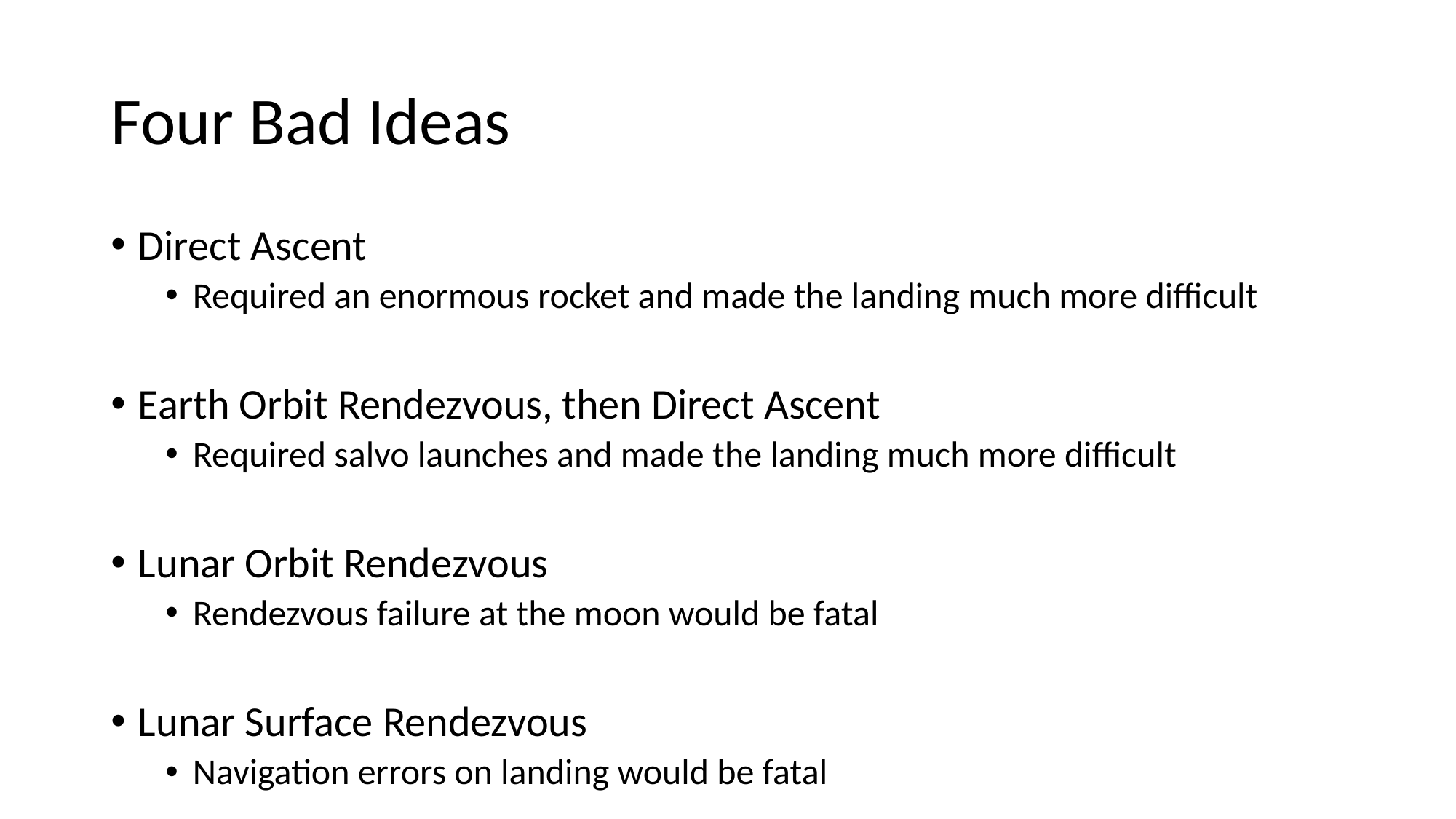

# Four Bad Ideas
Direct Ascent
Required an enormous rocket and made the landing much more difficult

Earth Orbit Rendezvous, then Direct Ascent
Required salvo launches and made the landing much more difficult

Lunar Orbit Rendezvous
Rendezvous failure at the moon would be fatal

Lunar Surface Rendezvous
Navigation errors on landing would be fatal